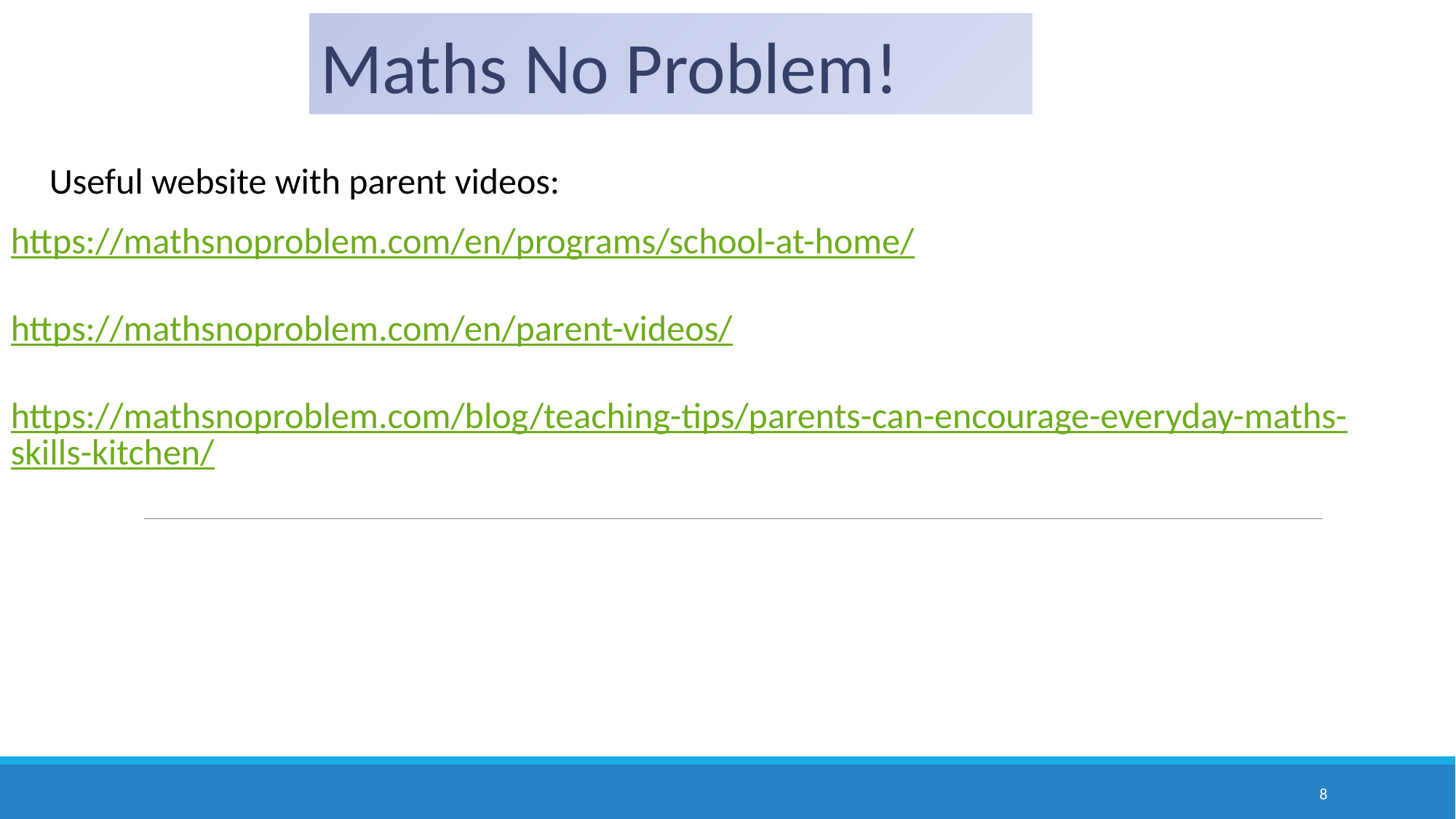

Maths No Problem!
Useful website with parent videos:
https://mathsnoproblem.com/en/programs/school-at-home/

https://mathsnoproblem.com/en/parent-videos/

https://mathsnoproblem.com/blog/teaching-tips/parents-can-encourage-everyday-maths-skills-kitchen/
8